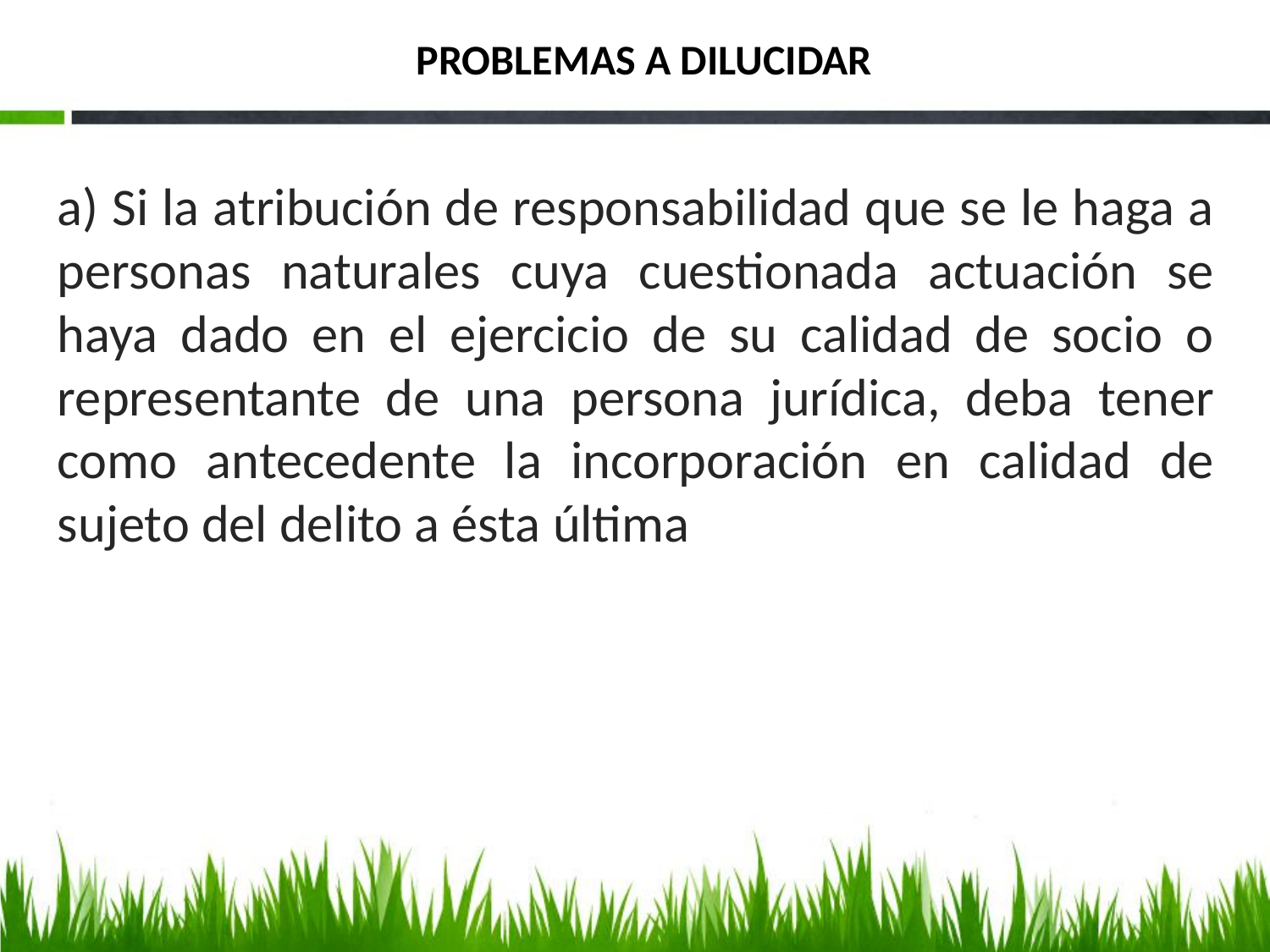

# PROBLEMAS A DILUCIDAR
a) Si la atribución de responsabilidad que se le haga a personas naturales cuya cuestionada actuación se haya dado en el ejercicio de su calidad de socio o representante de una persona jurídica, deba tener como antecedente la incorporación en calidad de sujeto del delito a ésta última